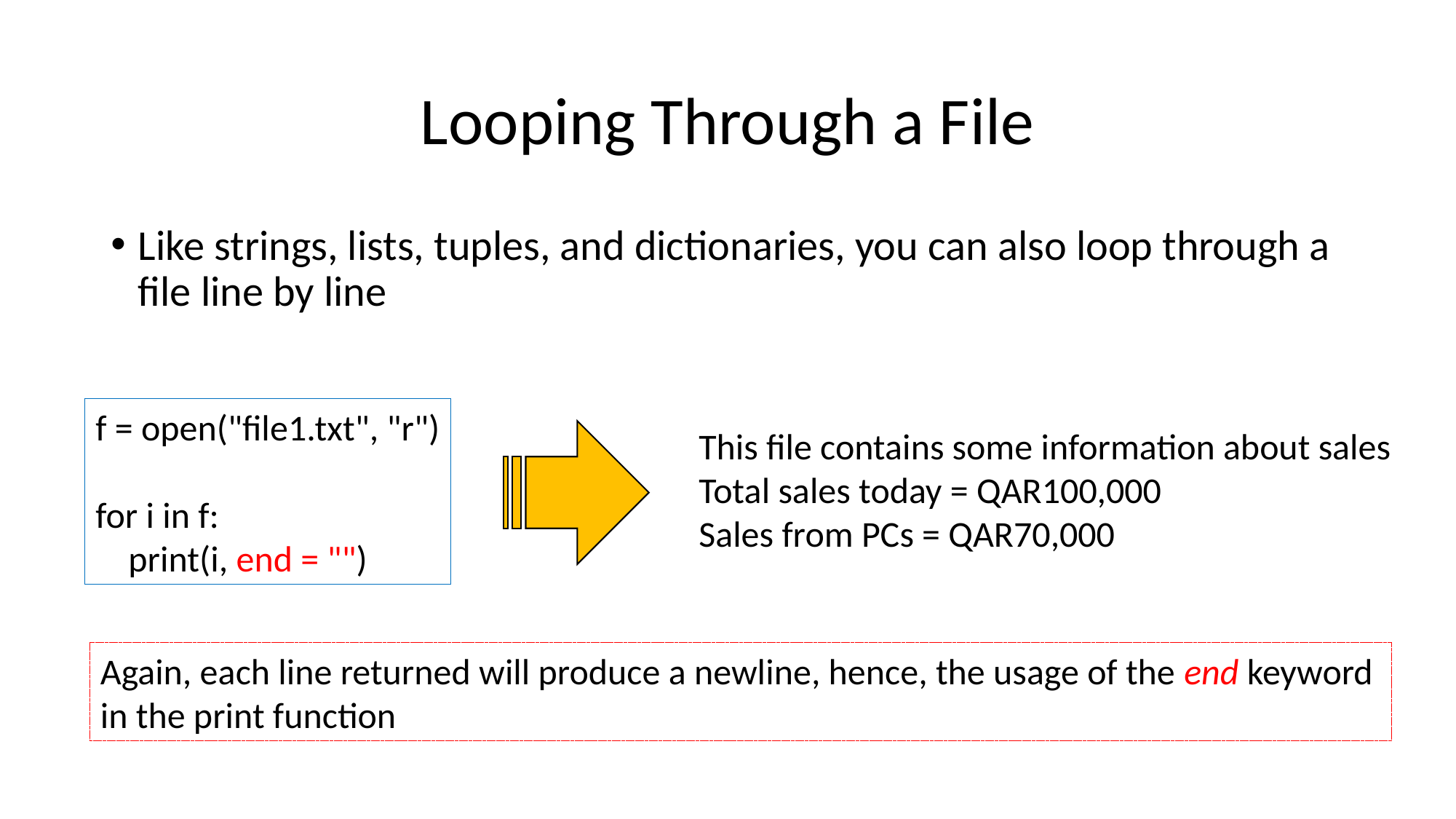

# Looping Through a File
Like strings, lists, tuples, and dictionaries, you can also loop through a file line by line
f = open("file1.txt", "r")

for i in f:
    print(i, end = "")
This file contains some information about sales
Total sales today = QAR100,000
Sales from PCs = QAR70,000

Again, each line returned will produce a newline, hence, the usage of the end keyword
in the print function